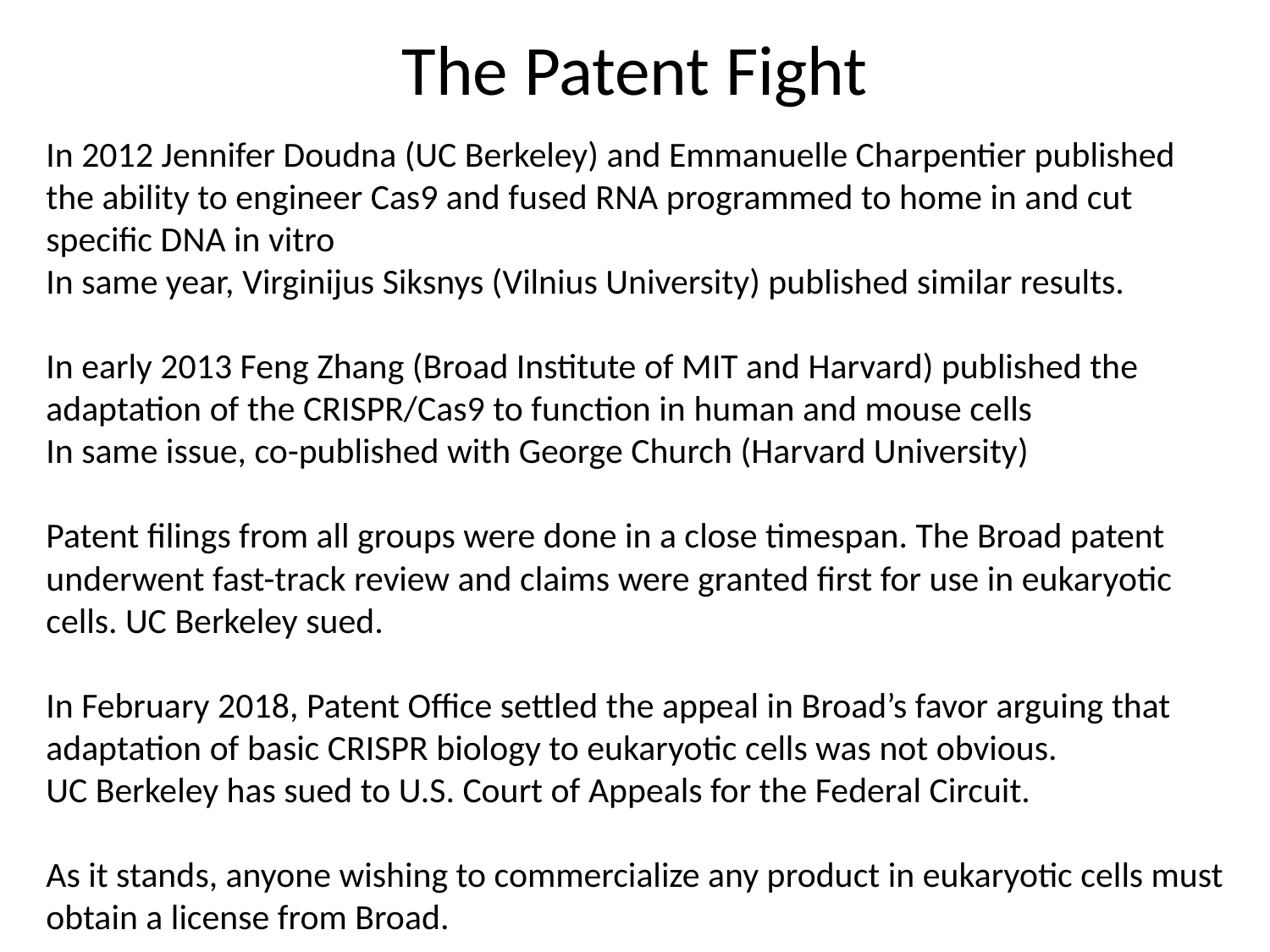

# The Patent Fight
In 2012 Jennifer Doudna (UC Berkeley) and Emmanuelle Charpentier published the ability to engineer Cas9 and fused RNA programmed to home in and cut specific DNA in vitro
In same year, Virginijus Siksnys (Vilnius University) published similar results.

In early 2013 Feng Zhang (Broad Institute of MIT and Harvard) published the adaptation of the CRISPR/Cas9 to function in human and mouse cells
In same issue, co-published with George Church (Harvard University)

Patent filings from all groups were done in a close timespan. The Broad patent underwent fast-track review and claims were granted first for use in eukaryotic cells. UC Berkeley sued.

In February 2018, Patent Office settled the appeal in Broad’s favor arguing that adaptation of basic CRISPR biology to eukaryotic cells was not obvious.
UC Berkeley has sued to U.S. Court of Appeals for the Federal Circuit.

As it stands, anyone wishing to commercialize any product in eukaryotic cells must obtain a license from Broad.